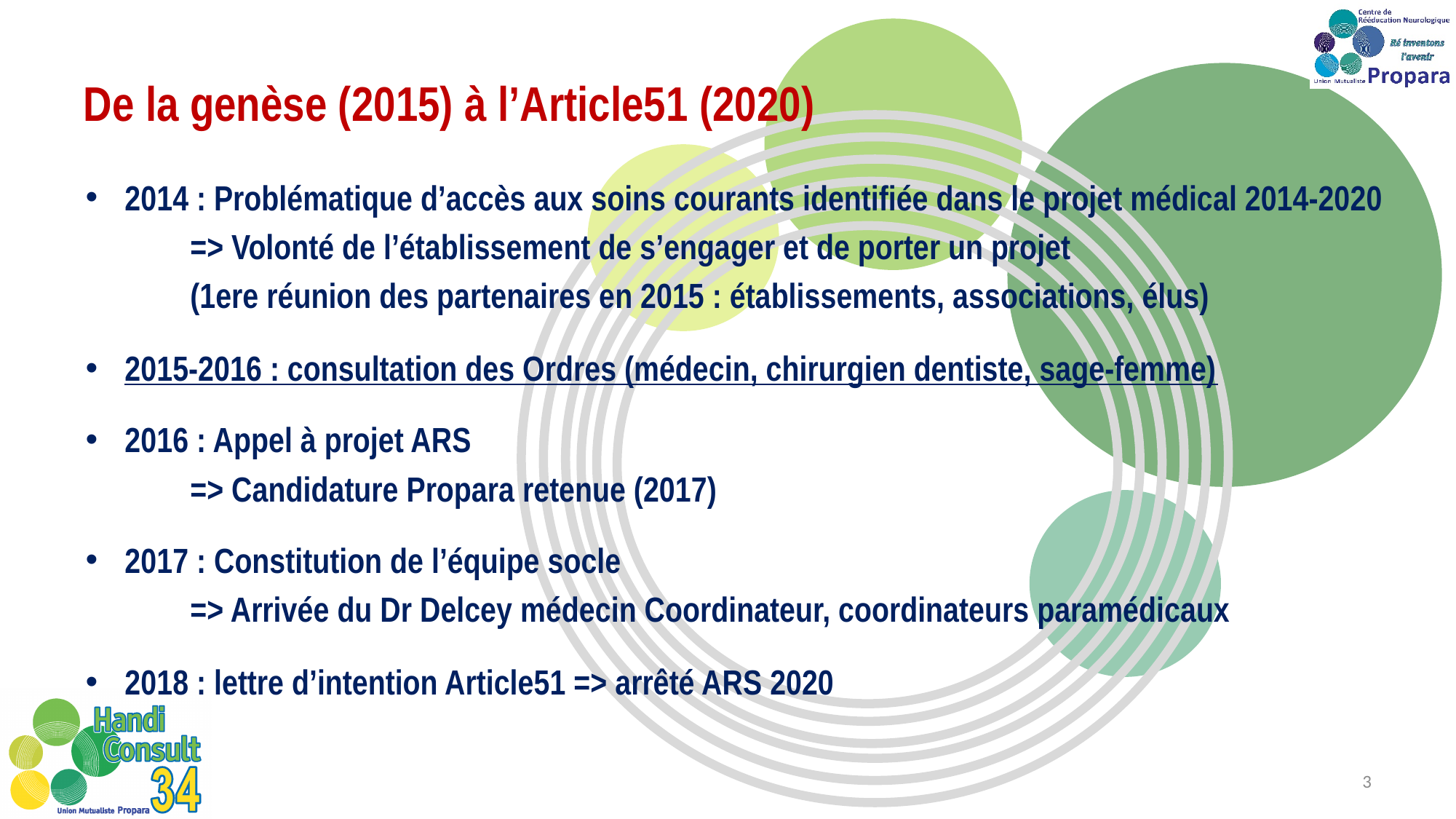

# De la genèse (2015) à l’Article51 (2020)
2014 : Problématique d’accès aux soins courants identifiée dans le projet médical 2014-2020
	=> Volonté de l’établissement de s’engager et de porter un projet
		(1ere réunion des partenaires en 2015 : établissements, associations, élus)

2015-2016 : consultation des Ordres (médecin, chirurgien dentiste, sage-femme)

2016 : Appel à projet ARS
	=> Candidature Propara retenue (2017)

2017 : Constitution de l’équipe socle
 	=> Arrivée du Dr Delcey médecin Coordinateur, coordinateurs paramédicaux

2018 : lettre d’intention Article51 => arrêté ARS 2020

3